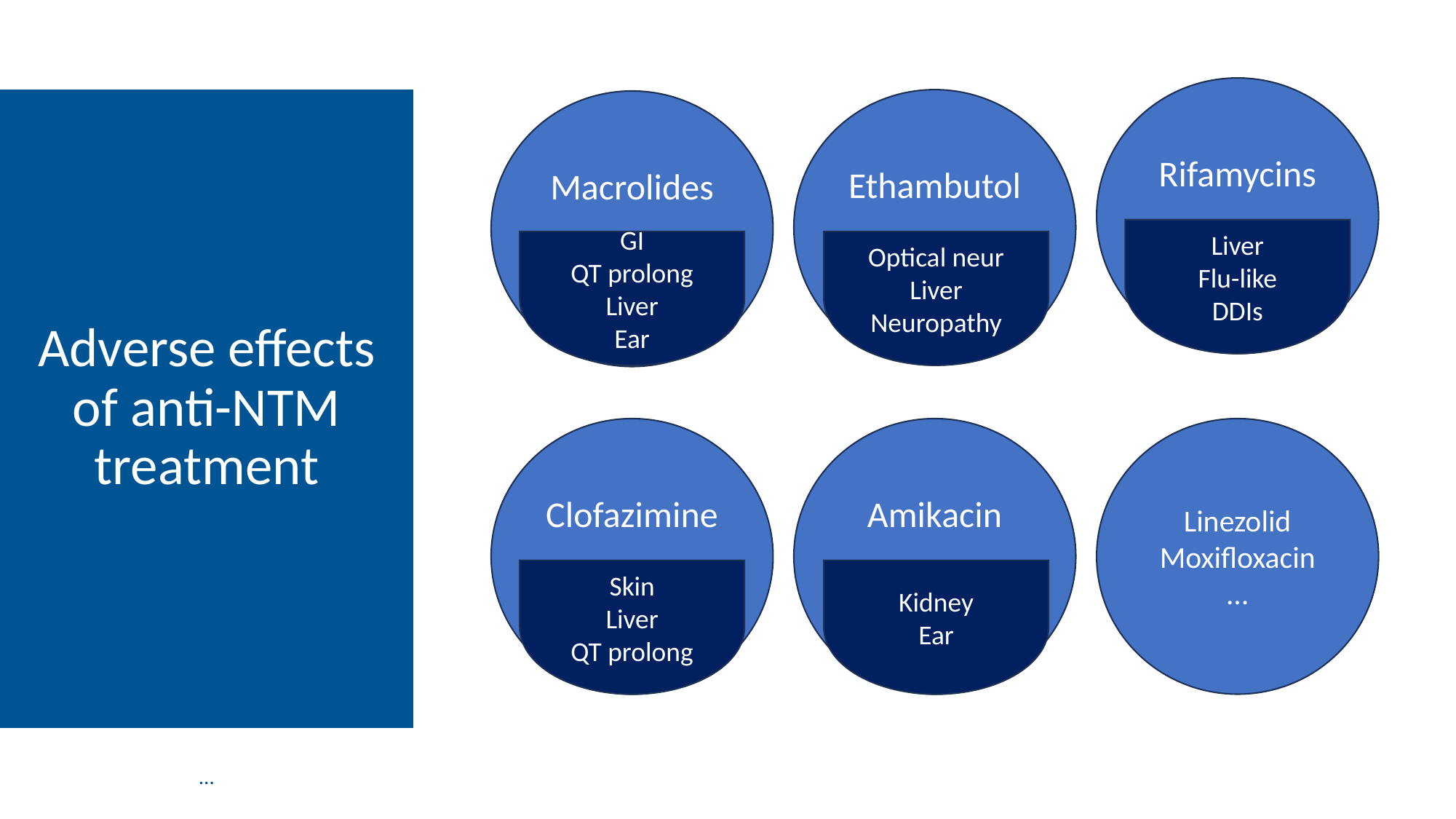

Rifamycins

Ethambutol

Macrolides

Liver
Flu-like
DDIs
Optical neur
Liver
Neuropathy
GI
QT prolong
Liver
Ear
Adverse effects of anti-NTM treatment
Linezolid
Moxifloxacin
…
Clofazimine

Amikacin

Skin
Liver
QT prolong
Kidney
Ear
…